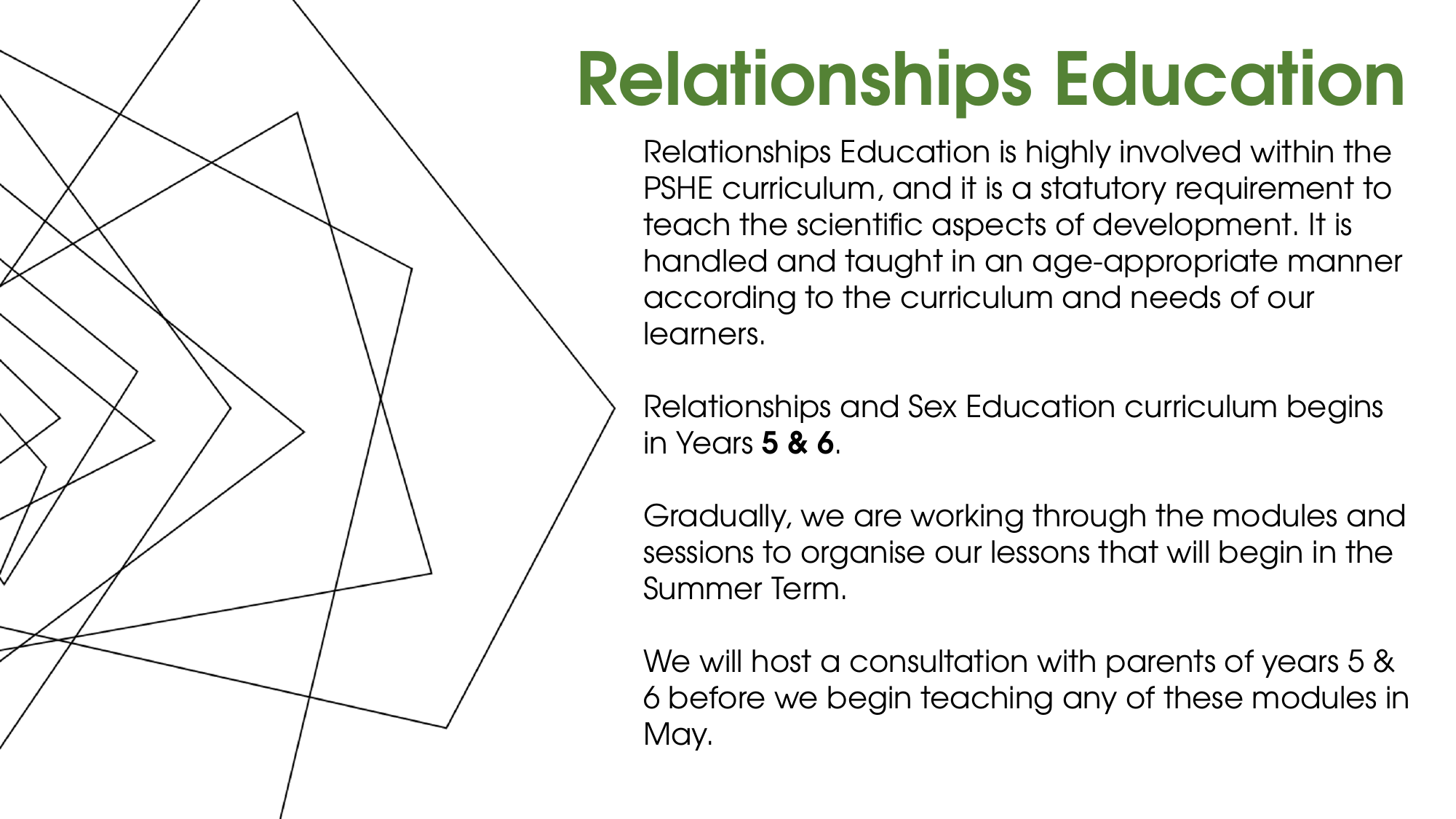

Relationships Education
Relationships Education is highly involved within the PSHE curriculum, and it is a statutory requirement to teach the scientific aspects of development. It is handled and taught in an age-appropriate manner according to the curriculum and needs of our learners.

Relationships and Sex Education curriculum begins in Years 5 & 6.

Gradually, we are working through the modules and sessions to organise our lessons that will begin in the Summer Term.

We will host a consultation with parents of years 5 & 6 before we begin teaching any of these modules in May.

20XX